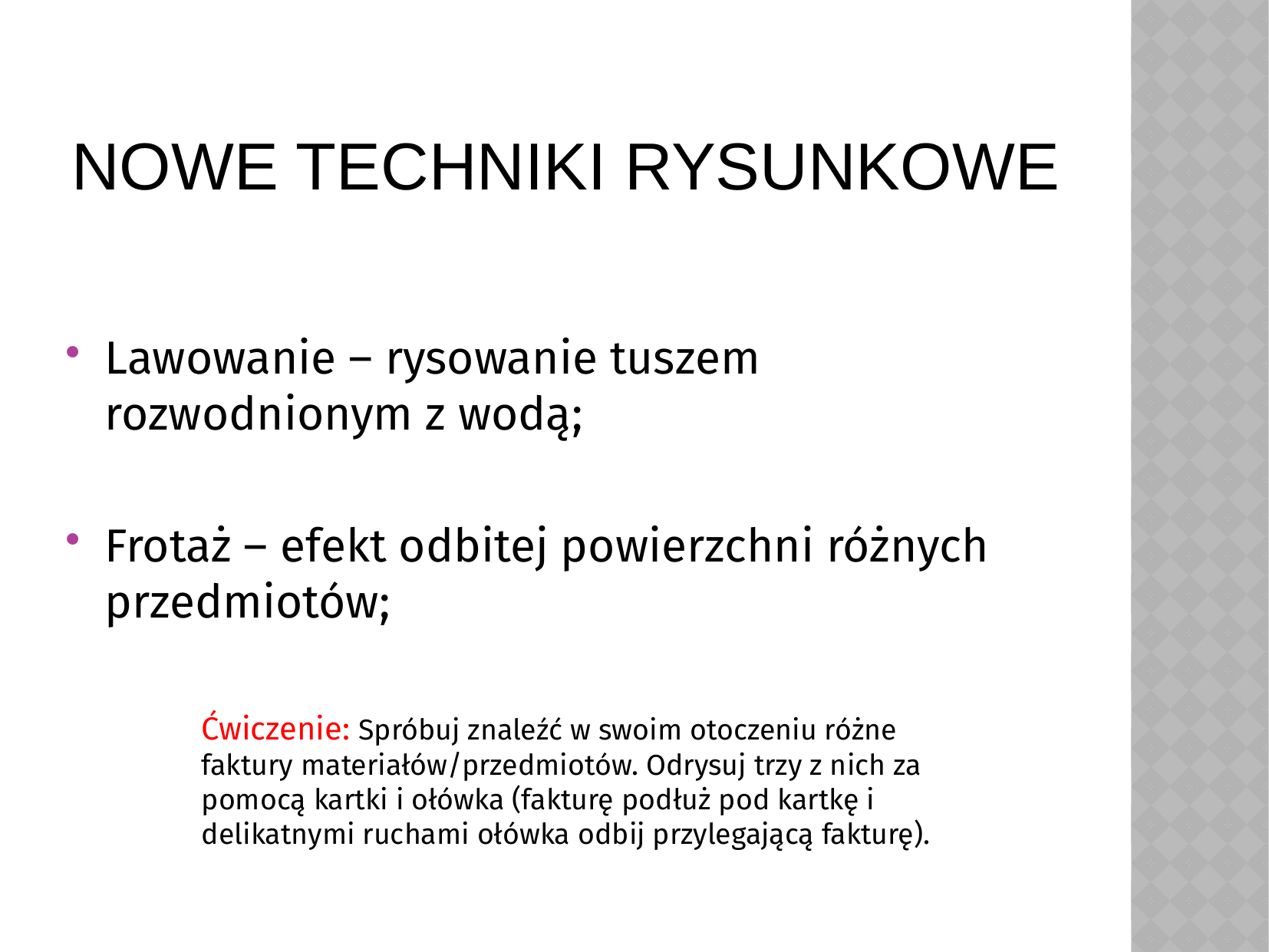

# Nowe techniki rysunkowe
Lawowanie – rysowanie tuszem rozwodnionym z wodą;

Frotaż – efekt odbitej powierzchni różnych przedmiotów;
Ćwiczenie: Spróbuj znaleźć w swoim otoczeniu różne faktury materiałów/przedmiotów. Odrysuj trzy z nich za pomocą kartki i ołówka (fakturę podłuż pod kartkę i delikatnymi ruchami ołówka odbij przylegającą fakturę).